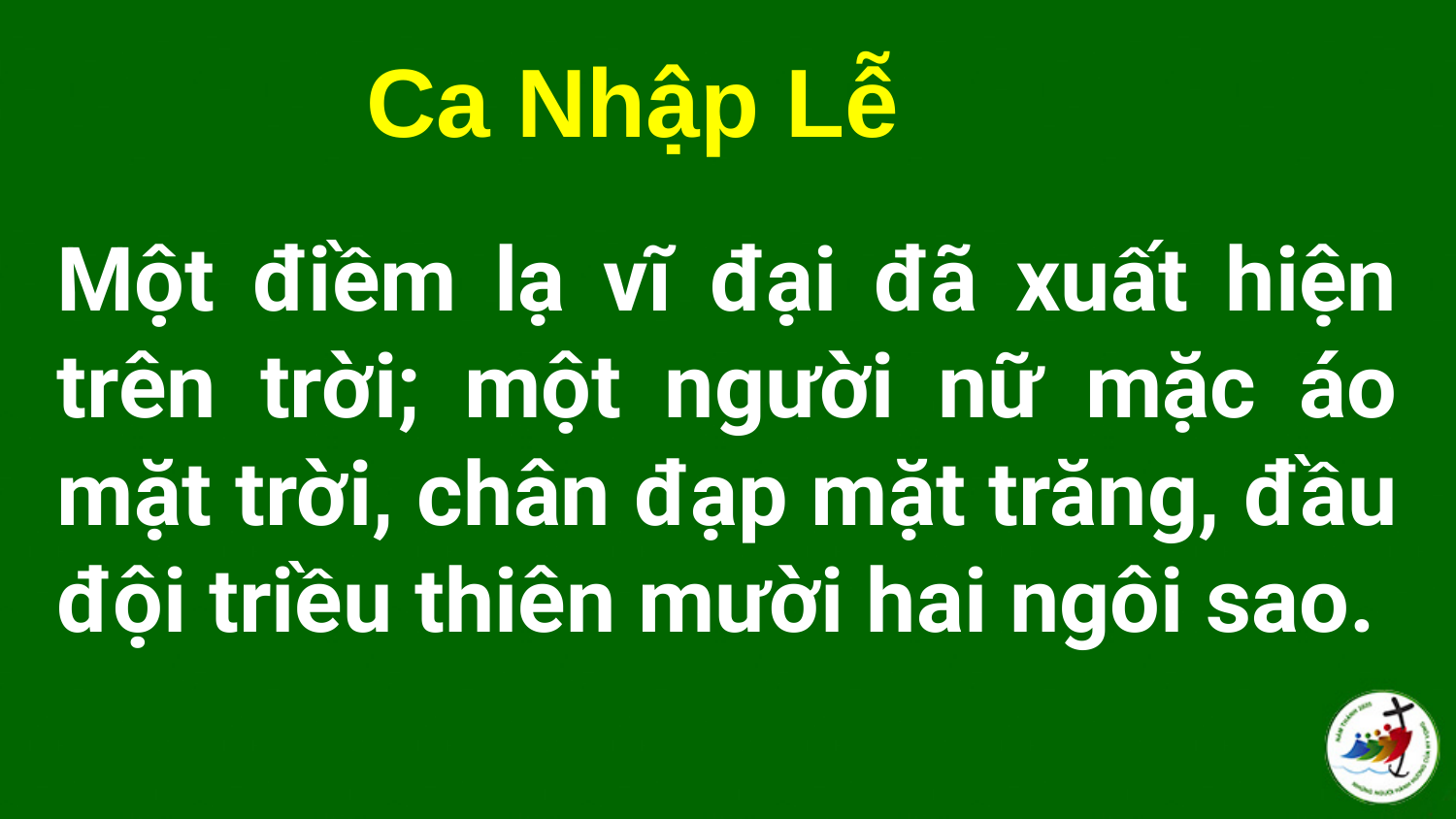

Ca Nhập Lễ
# Một điềm lạ vĩ đại đã xuất hiện trên trời; một người nữ mặc áo mặt trời, chân đạp mặt trăng, đầu đội triều thiên mười hai ngôi sao.